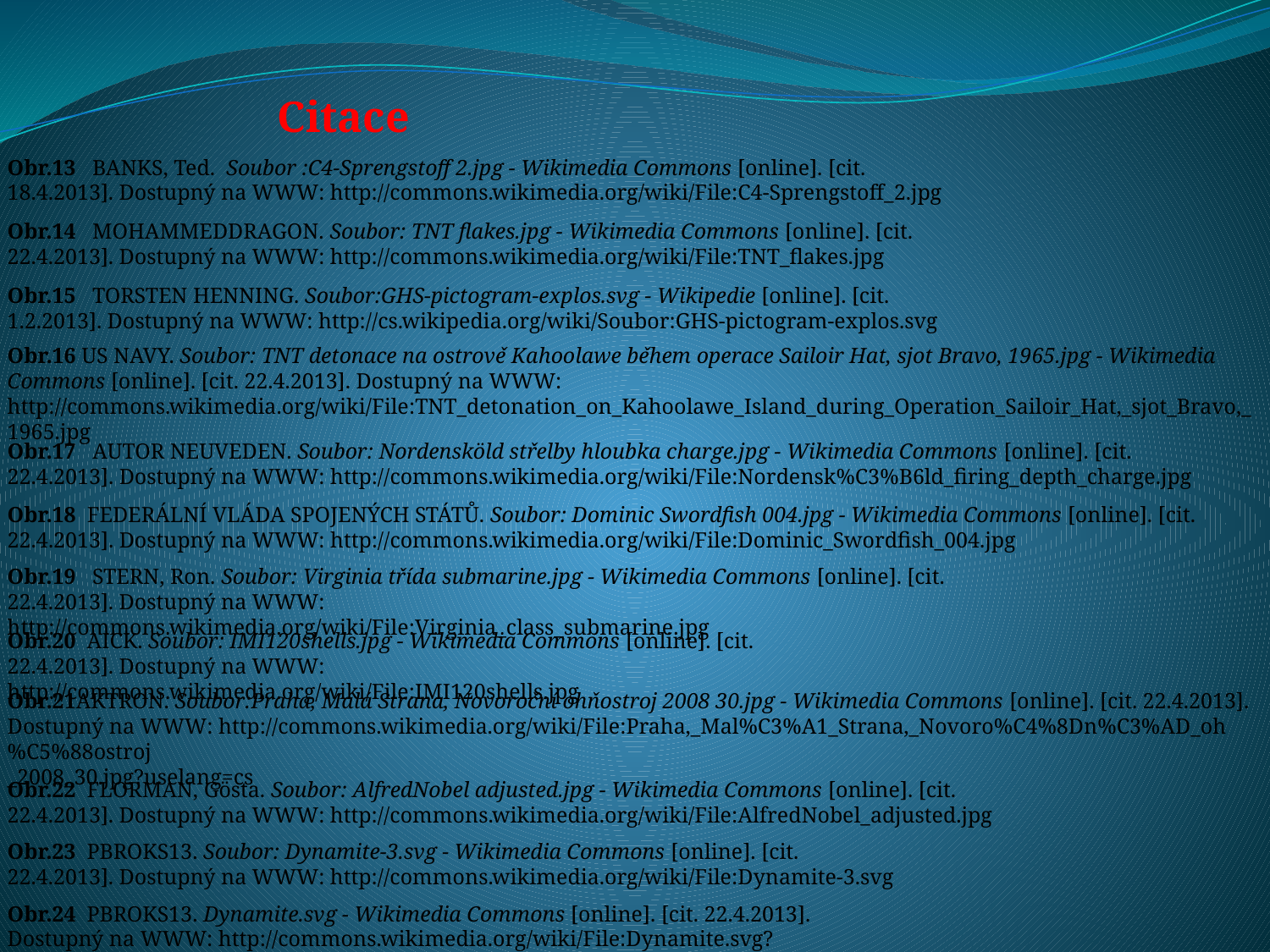

Citace
Obr.13   BANKS, Ted.  Soubor :C4-Sprengstoff 2.jpg - Wikimedia Commons [online]. [cit. 18.4.2013]. Dostupný na WWW: http://commons.wikimedia.org/wiki/File:C4-Sprengstoff_2.jpg
Obr.14   MOHAMMEDDRAGON. Soubor: TNT flakes.jpg - Wikimedia Commons [online]. [cit. 22.4.2013]. Dostupný na WWW: http://commons.wikimedia.org/wiki/File:TNT_flakes.jpg
Obr.15   TORSTEN HENNING. Soubor:GHS-pictogram-explos.svg - Wikipedie [online]. [cit. 1.2.2013]. Dostupný na WWW: http://cs.wikipedia.org/wiki/Soubor:GHS-pictogram-explos.svg
Obr.16 US NAVY. Soubor: TNT detonace na ostrově Kahoolawe během operace Sailoir Hat, sjot Bravo, 1965.jpg - Wikimedia Commons [online]. [cit. 22.4.2013]. Dostupný na WWW: http://commons.wikimedia.org/wiki/File:TNT_detonation_on_Kahoolawe_Island_during_Operation_Sailoir_Hat,_sjot_Bravo,_1965.jpg
Obr.17   AUTOR NEUVEDEN. Soubor: Nordensköld střelby hloubka charge.jpg - Wikimedia Commons [online]. [cit. 22.4.2013]. Dostupný na WWW: http://commons.wikimedia.org/wiki/File:Nordensk%C3%B6ld_firing_depth_charge.jpg
Obr.18  FEDERÁLNÍ VLÁDA SPOJENÝCH STÁTŮ. Soubor: Dominic Swordfish 004.jpg - Wikimedia Commons [online]. [cit. 22.4.2013]. Dostupný na WWW: http://commons.wikimedia.org/wiki/File:Dominic_Swordfish_004.jpg
Obr.19   STERN, Ron. Soubor: Virginia třída submarine.jpg - Wikimedia Commons [online]. [cit. 22.4.2013]. Dostupný na WWW: http://commons.wikimedia.org/wiki/File:Virginia_class_submarine.jpg
Obr.20  AICK. Soubor: IMI120shells.jpg - Wikimedia Commons [online]. [cit. 22.4.2013]. Dostupný na WWW: http://commons.wikimedia.org/wiki/File:IMI120shells.jpg
Obr.21AKTRON. Soubor:Praha, Malá Strana, Novoroční ohňostroj 2008 30.jpg - Wikimedia Commons [online]. [cit. 22.4.2013]. Dostupný na WWW: http://commons.wikimedia.org/wiki/File:Praha,_Mal%C3%A1_Strana,_Novoro%C4%8Dn%C3%AD_oh%C5%88ostroj
_2008_30.jpg?uselang=cs
Obr.22  FLORMAN, Gösta. Soubor: AlfredNobel adjusted.jpg - Wikimedia Commons [online]. [cit. 22.4.2013]. Dostupný na WWW: http://commons.wikimedia.org/wiki/File:AlfredNobel_adjusted.jpg
Obr.23  PBROKS13. Soubor: Dynamite-3.svg - Wikimedia Commons [online]. [cit. 22.4.2013]. Dostupný na WWW: http://commons.wikimedia.org/wiki/File:Dynamite-3.svg
Obr.24  PBROKS13. Dynamite.svg - Wikimedia Commons [online]. [cit. 22.4.2013]. Dostupný na WWW: http://commons.wikimedia.org/wiki/File:Dynamite.svg?uselang=cs